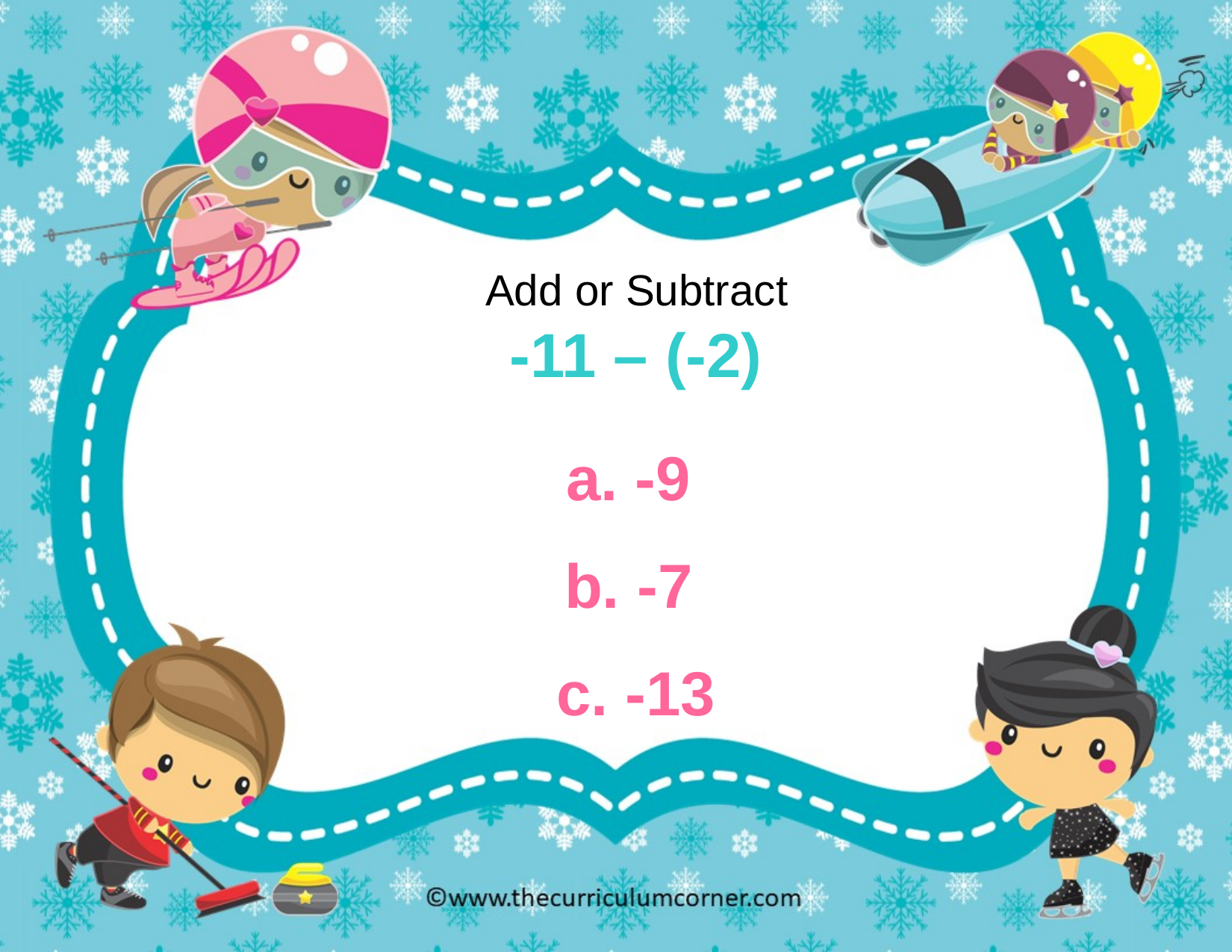

Add or Subtract
-11 – (-2)
a. -9
b. -7
c. -13